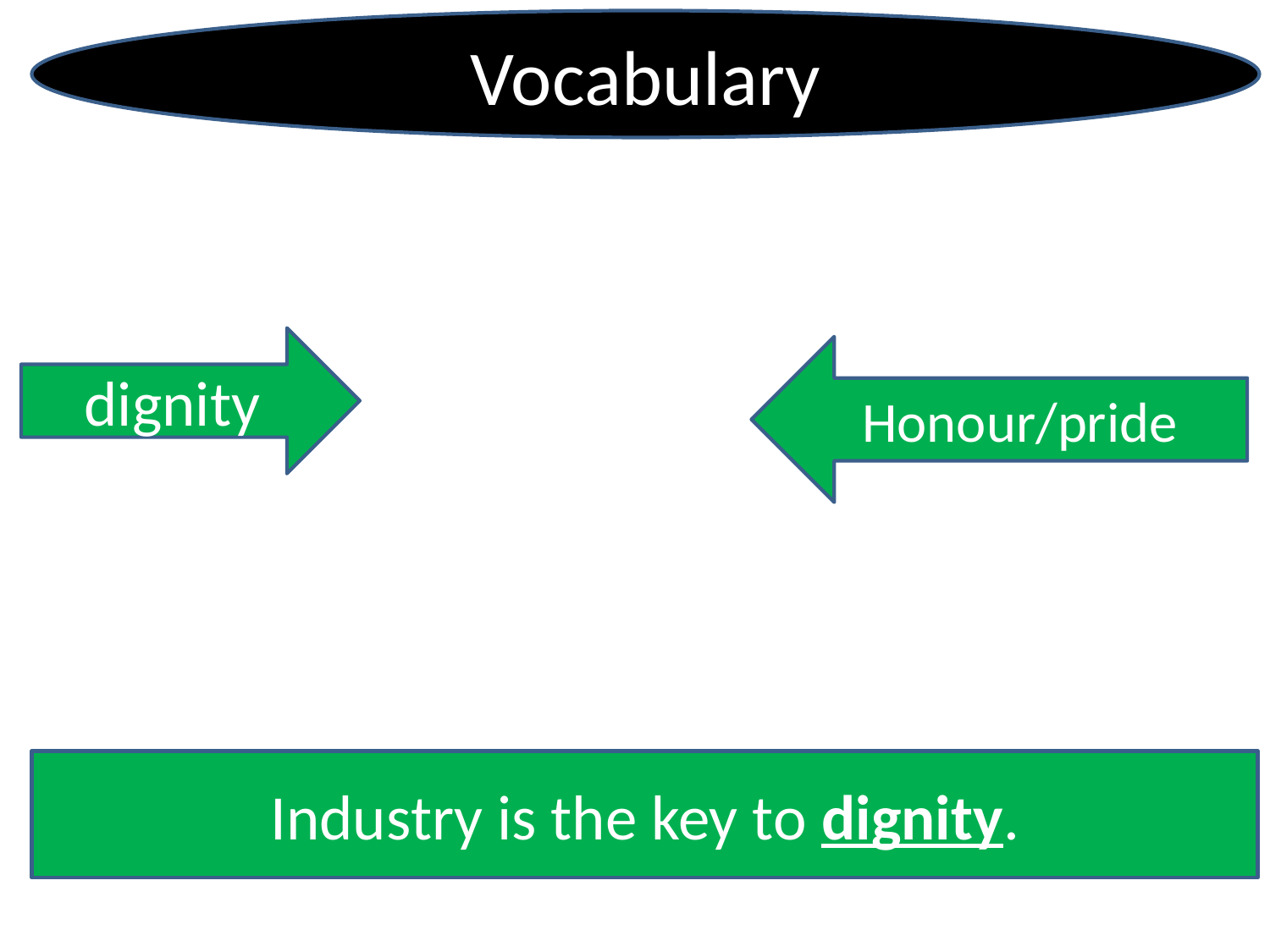

Vocabulary
dignity
Honour/pride
Industry is the key to dignity.